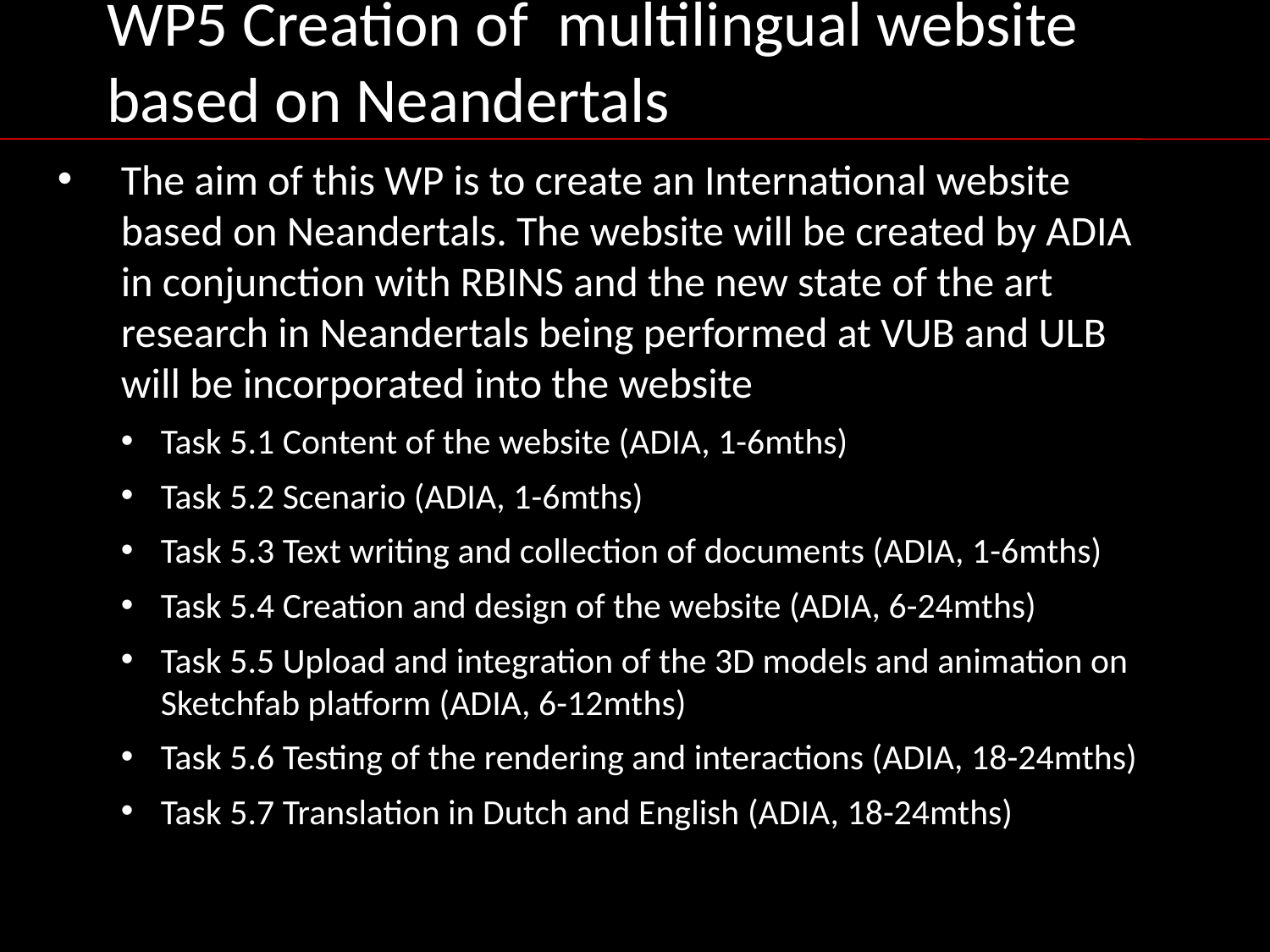

WP5 Creation of  multilingual website based on Neandertals

The aim of this WP is to create an International website based on Neandertals. The website will be created by ADIA in conjunction with RBINS and the new state of the art research in Neandertals being performed at VUB and ULB will be incorporated into the website
Task 5.1 Content of the website (ADIA, 1-6mths)
Task 5.2 Scenario (ADIA, 1-6mths)
Task 5.3 Text writing and collection of documents (ADIA, 1-6mths)
Task 5.4 Creation and design of the website (ADIA, 6-24mths)
Task 5.5 Upload and integration of the 3D models and animation on Sketchfab platform (ADIA, 6-12mths)
Task 5.6 Testing of the rendering and interactions (ADIA, 18-24mths)
Task 5.7 Translation in Dutch and English (ADIA, 18-24mths)